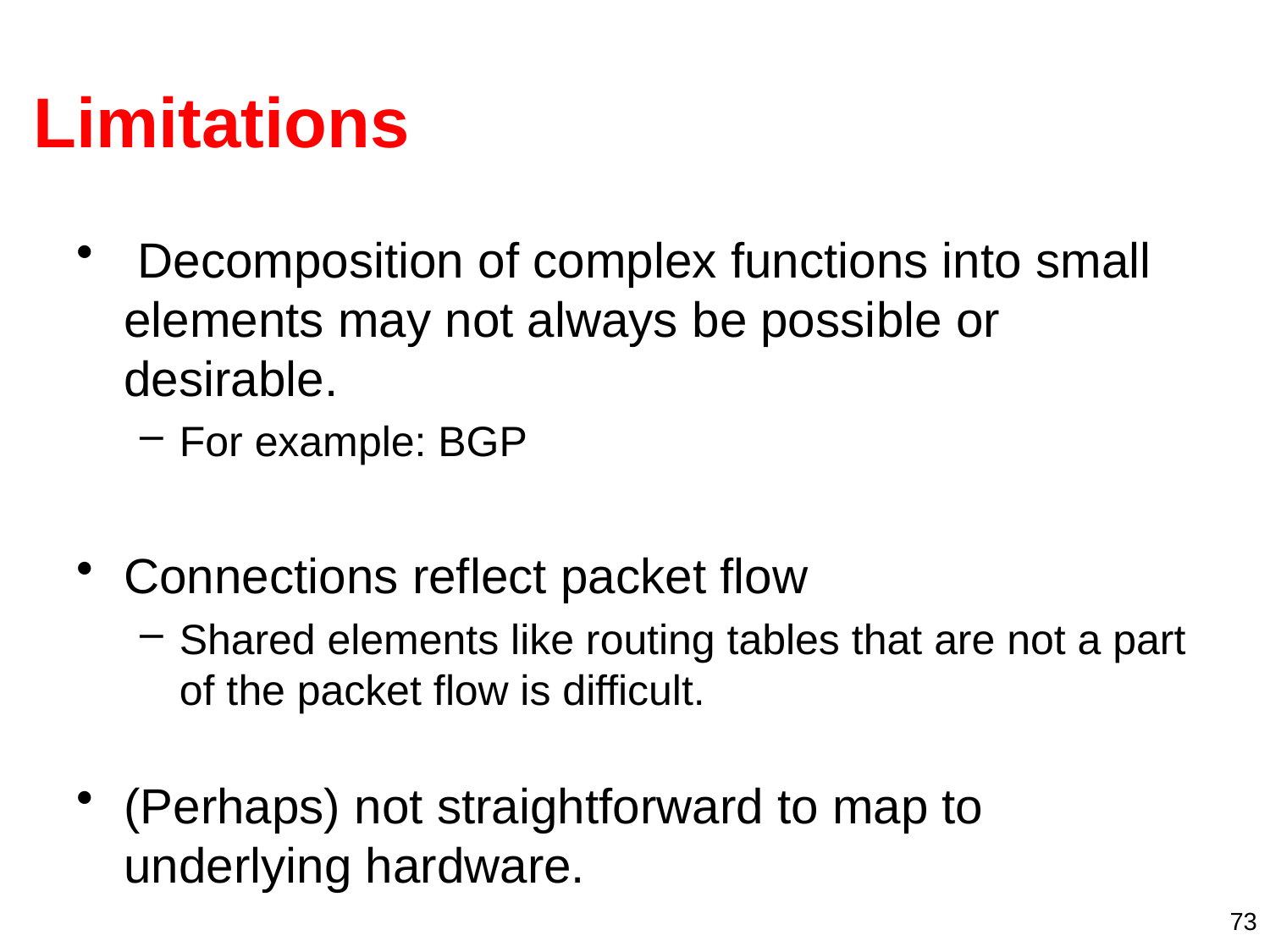

# Limitations
 Decomposition of complex functions into small elements may not always be possible or desirable.
For example: BGP

Connections reflect packet flow
Shared elements like routing tables that are not a part of the packet flow is difficult.
(Perhaps) not straightforward to map to underlying hardware.
73